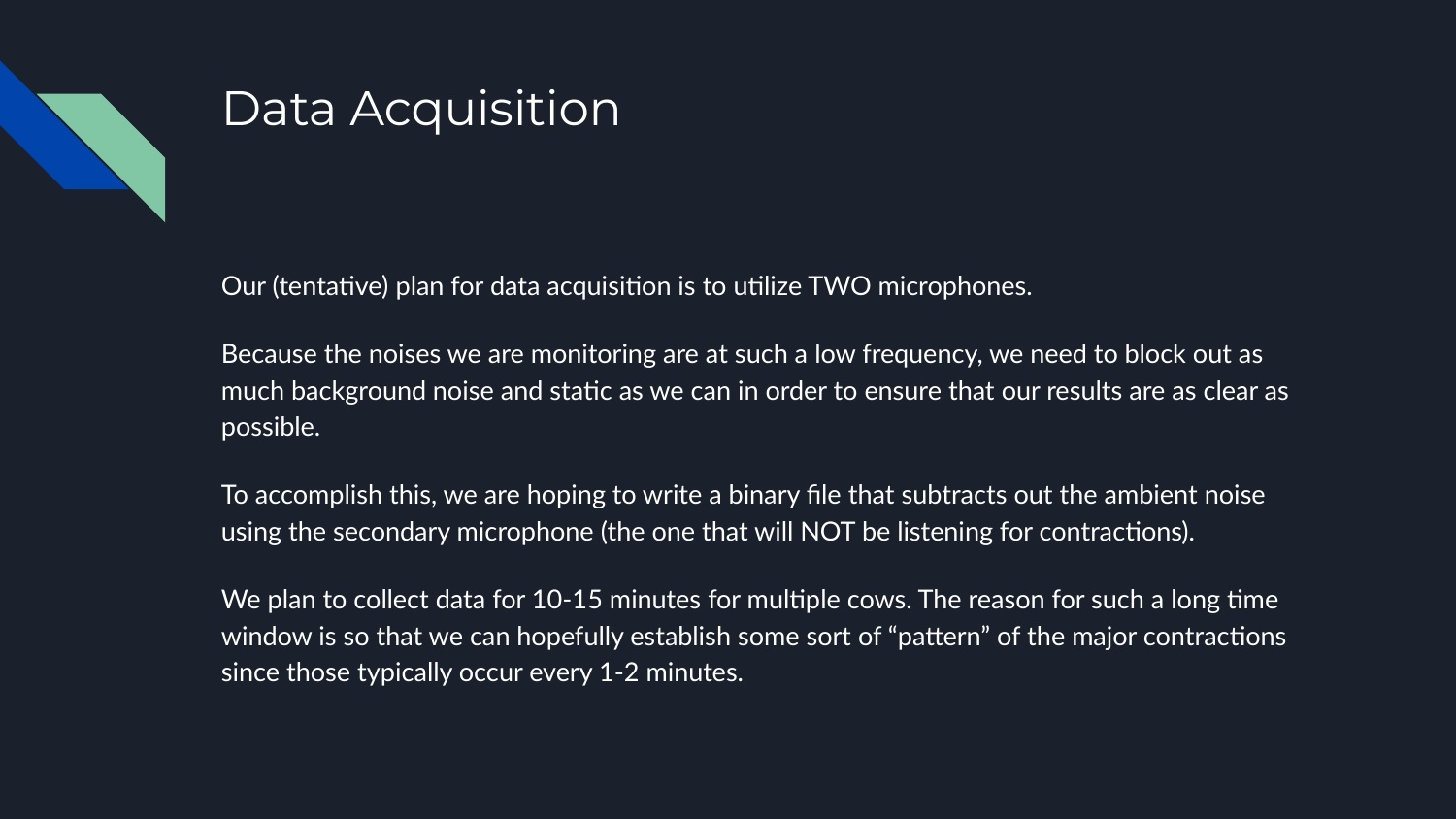

# Data Acquisition
Our (tentative) plan for data acquisition is to utilize TWO microphones.
Because the noises we are monitoring are at such a low frequency, we need to block out as much background noise and static as we can in order to ensure that our results are as clear as possible.
To accomplish this, we are hoping to write a binary file that subtracts out the ambient noise using the secondary microphone (the one that will NOT be listening for contractions).
We plan to collect data for 10-15 minutes for multiple cows. The reason for such a long time window is so that we can hopefully establish some sort of “pattern” of the major contractions since those typically occur every 1-2 minutes.